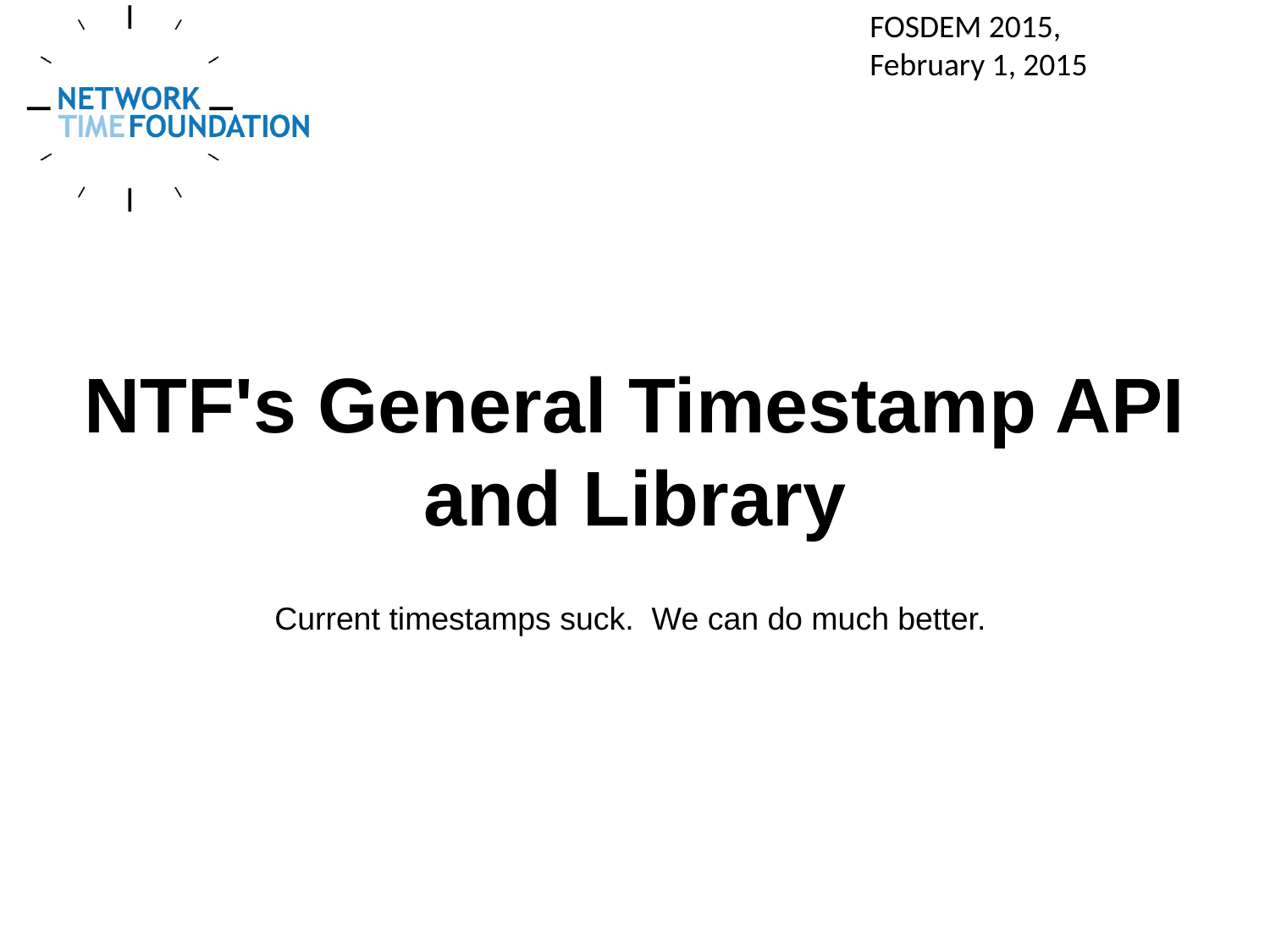

FOSDEM 2015,
February 1, 2015
NTF's General Timestamp API and Library
Current timestamps suck.  We can do much better.